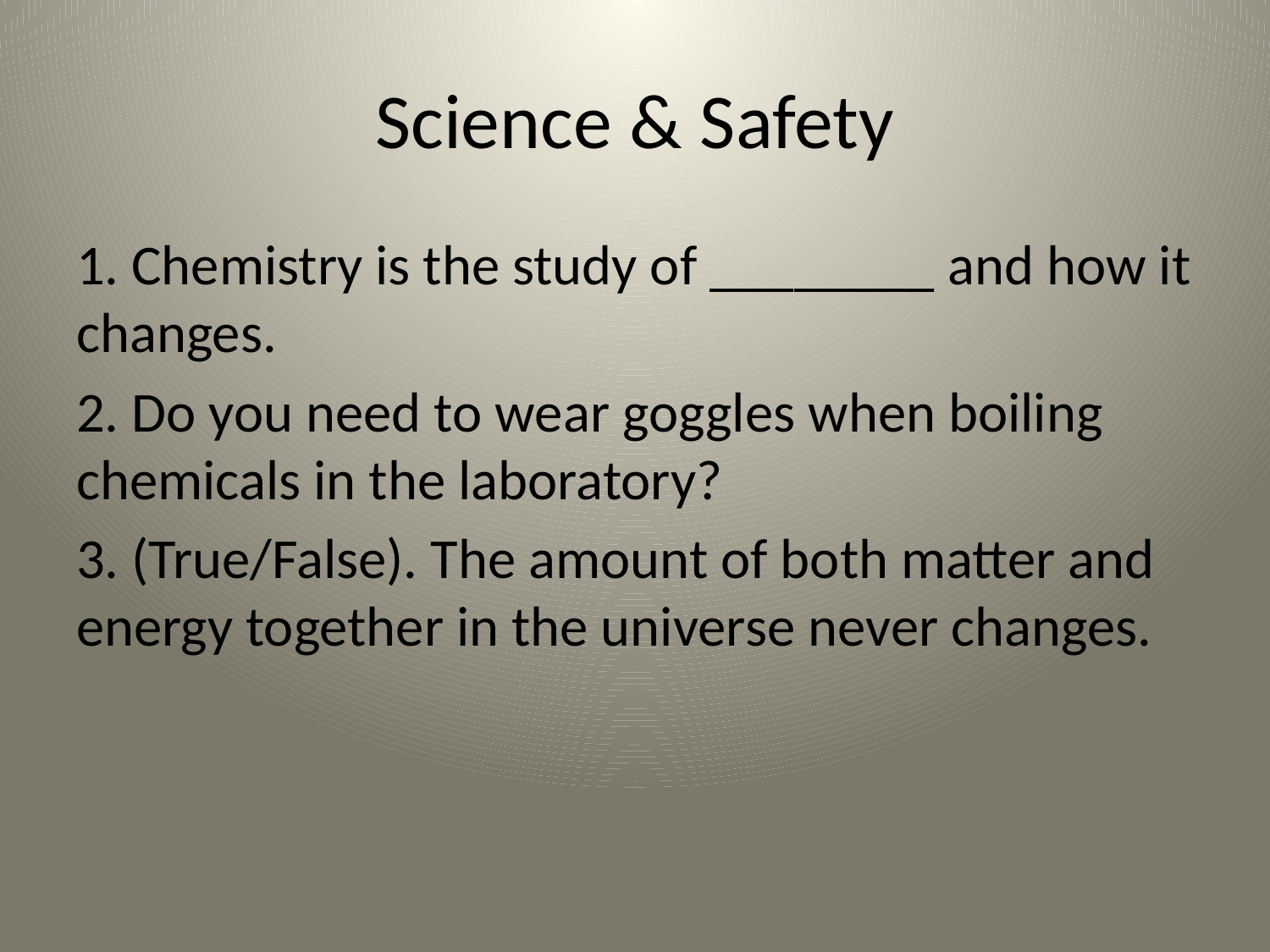

# Science & Safety
1. Chemistry is the study of ________ and how it changes.
2. Do you need to wear goggles when boiling chemicals in the laboratory?
3. (True/False). The amount of both matter and energy together in the universe never changes.